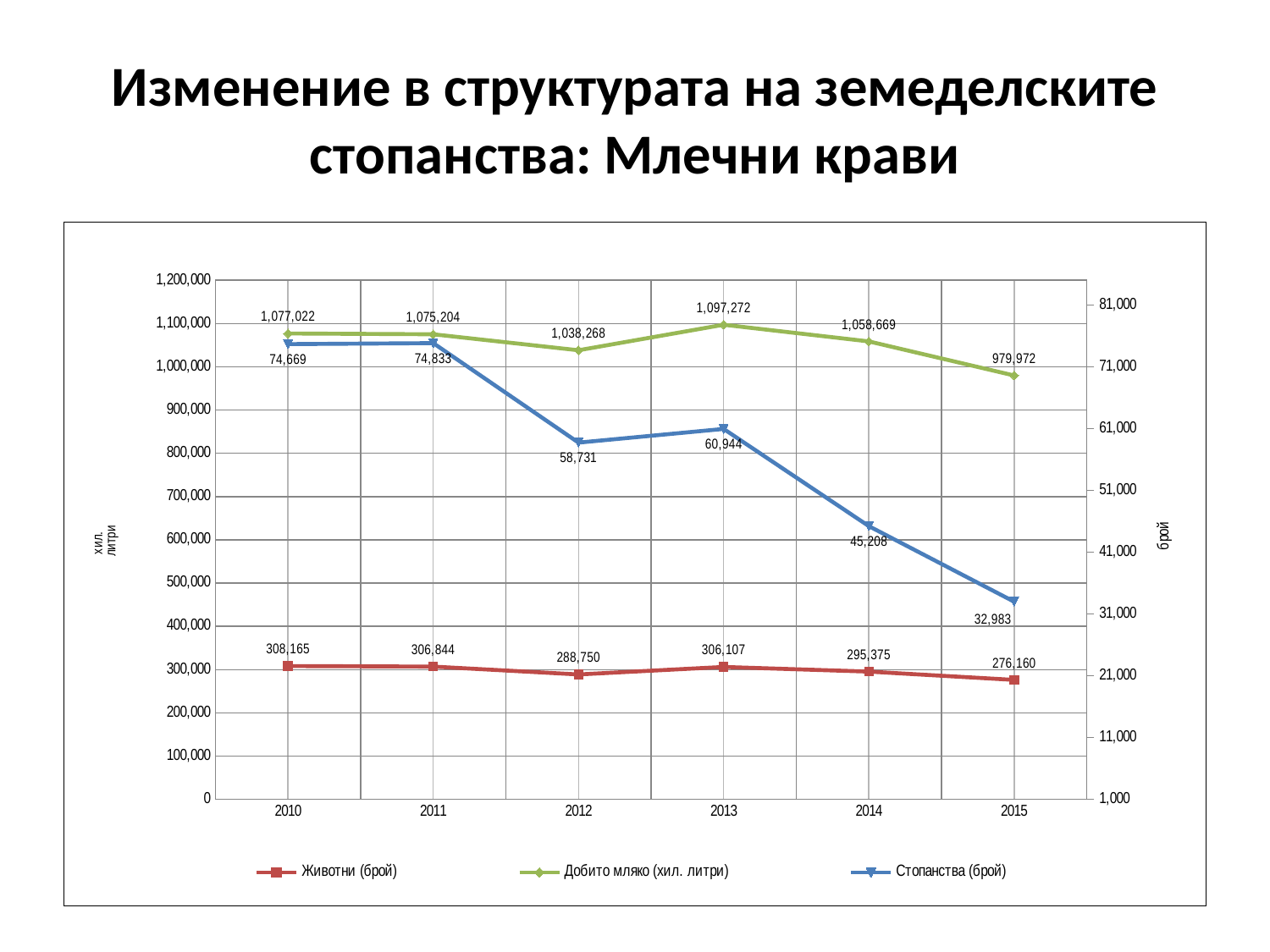

# Изменение в структурата на земеделските стопанства: Млечни крави

### Chart

| Category | Животни (брой) | Добито мляко (хил. литри) | Стопанства (брой) |
|---|---|---|---|
| 2010 | 308165.0 | 1077022.0 | 74669.0 |
| 2011 | 306844.0 | 1075204.0 | 74833.0 |
| 2012 | 288750.0 | 1038268.0 | 58731.0 |
| 2013 | 306107.0 | 1097272.0 | 60944.0 |
| 2014 | 295375.0 | 1058669.0 | 45208.0 |
| 2015 | 276160.0 | 979972.0 | 32983.0 |